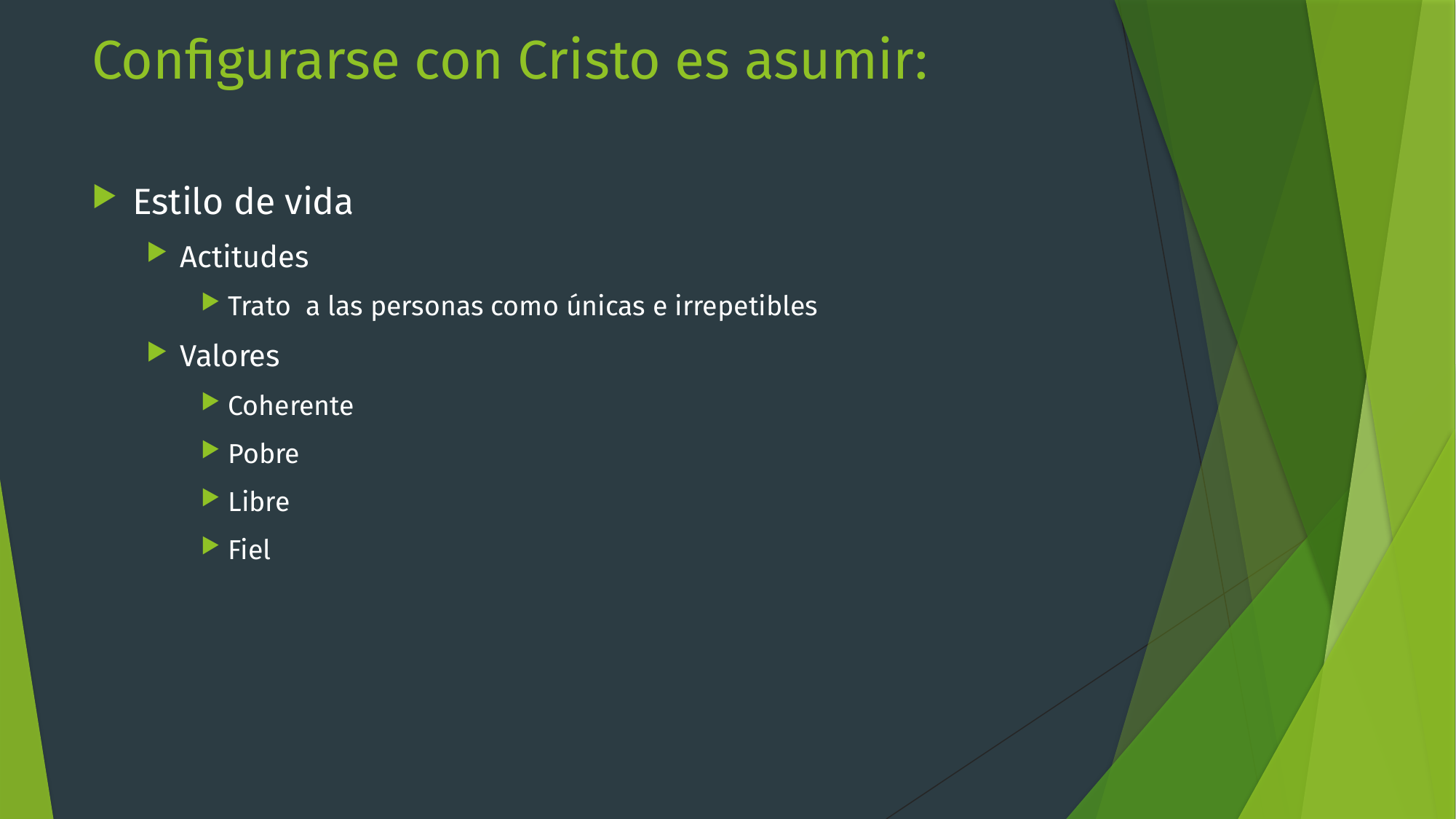

# Configurarse con Cristo es asumir:
Estilo de vida
Actitudes
Trato  a las personas como únicas e irrepetibles
Valores
Coherente
Pobre
Libre
Fiel